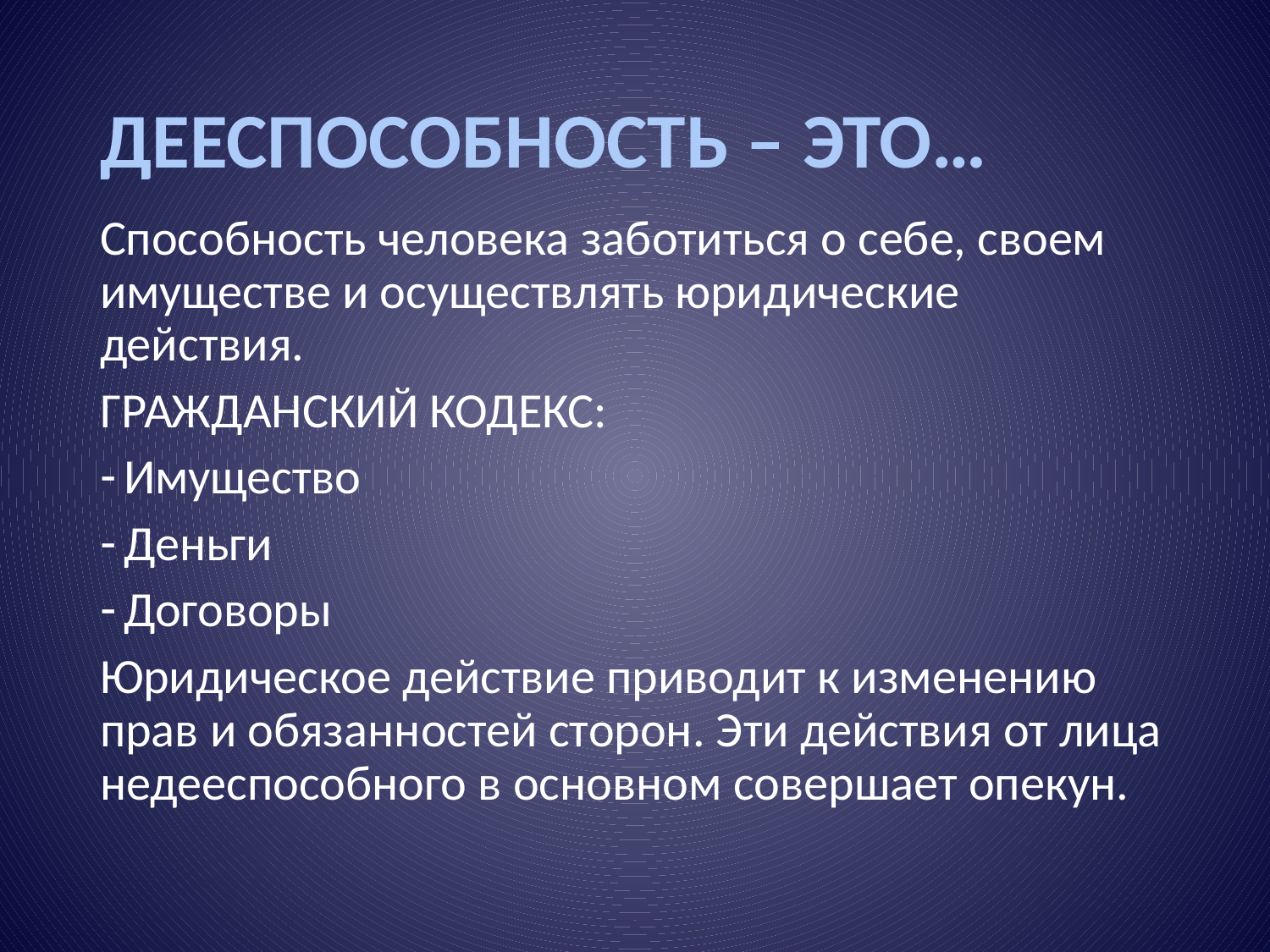

# ДЕЕСПОСОБНОСТЬ – ЭТО…
Способность человека заботиться о себе, своем имуществе и осуществлять юридические действия.
ГРАЖДАНСКИЙ КОДЕКС:
Имущество
Деньги
Договоры
Юридическое действие приводит к изменению прав и обязанностей сторон. Эти действия от лица недееспособного в основном совершает опекун.